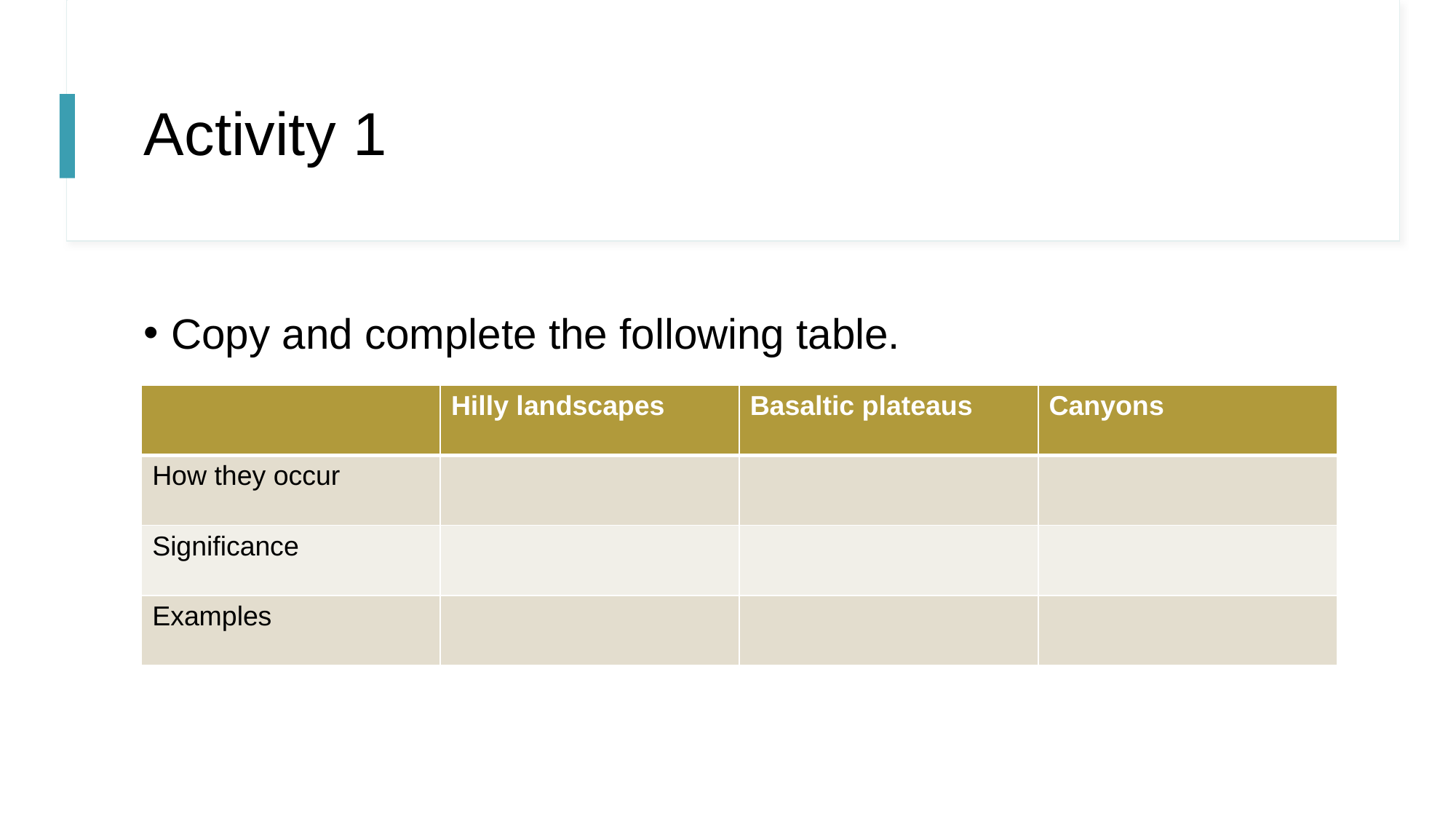

# Activity 1
Copy and complete the following table.

|  | Hilly landscapes | Basaltic plateaus | Canyons |
| --- | --- | --- | --- |
| How they occur |  |  |  |
| Significance |  |  |  |
| Examples |  |  |  |